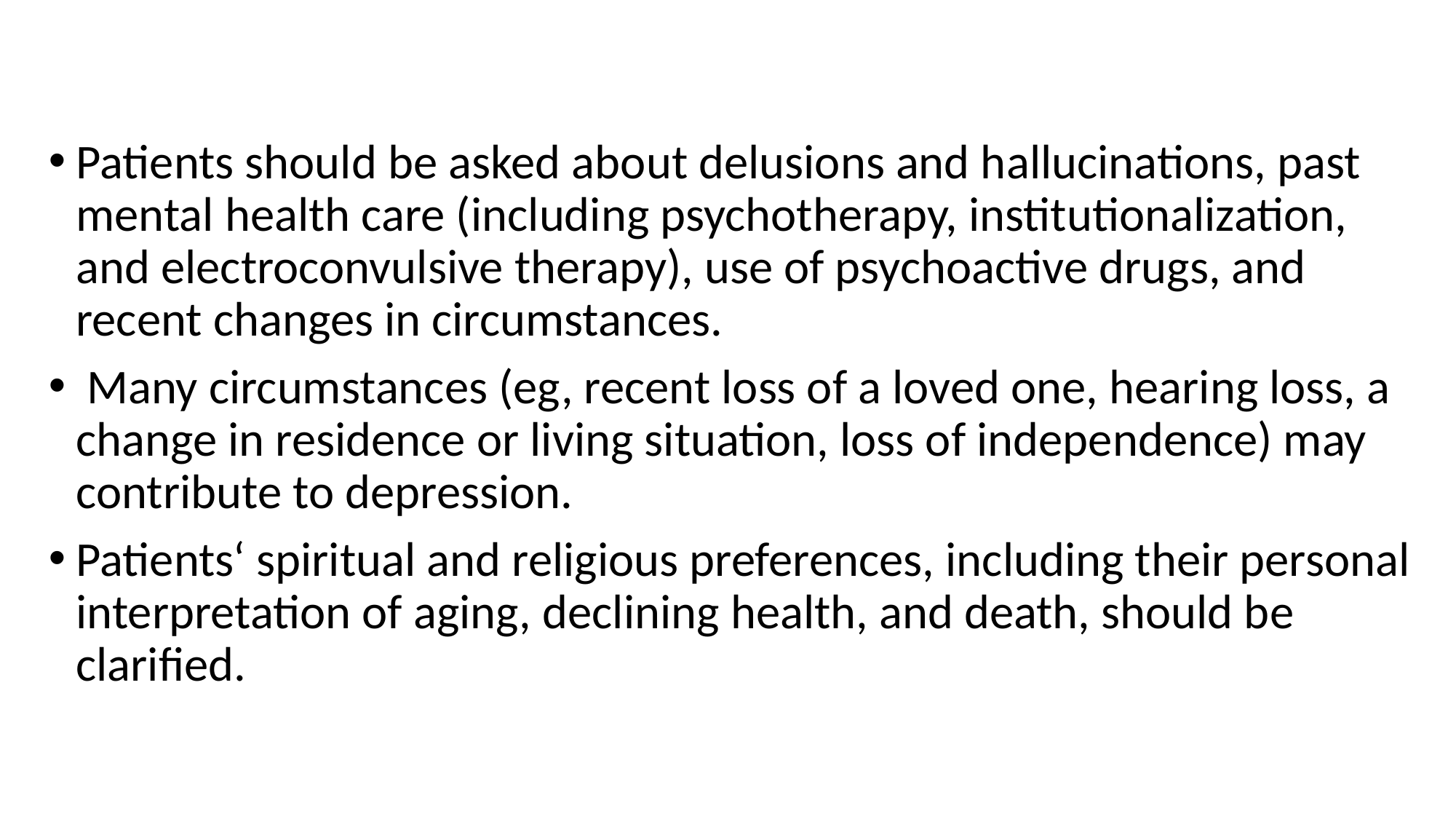

#
Patients should be asked about delusions and hallucinations, past mental health care (including psychotherapy, institutionalization, and electroconvulsive therapy), use of psychoactive drugs, and recent changes in circumstances.
 Many circumstances (eg, recent loss of a loved one, hearing loss, a change in residence or living situation, loss of independence) may contribute to depression.
Patients‘ spiritual and religious preferences, including their personal interpretation of aging, declining health, and death, should be clarified.